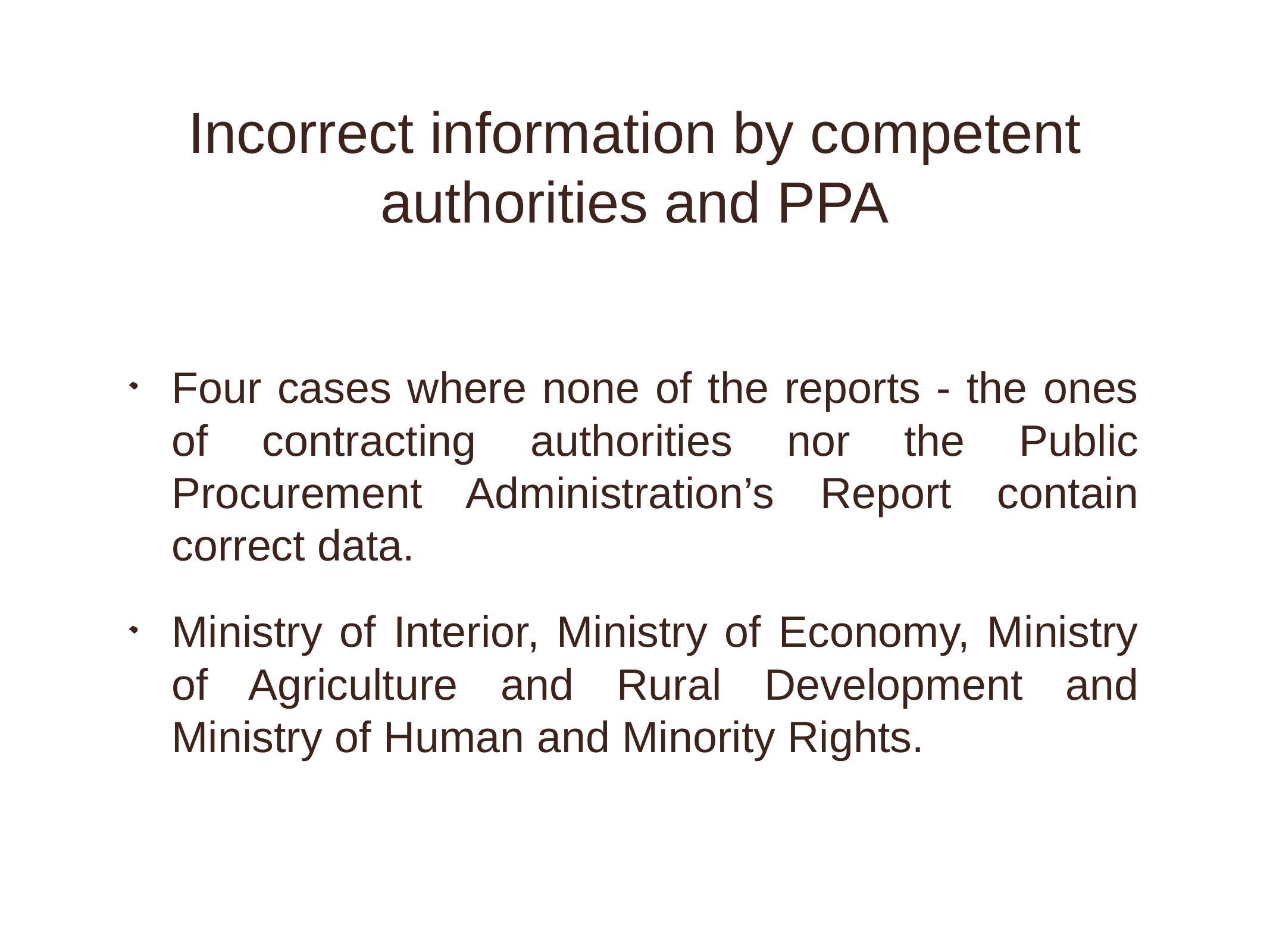

# Incorrect information by competent authorities and PPA
Four cases where none of the reports - the ones of contracting authorities nor the Public Procurement Administration’s Report contain correct data.
Ministry of Interior, Ministry of Economy, Ministry of Agriculture and Rural Development and Ministry of Human and Minority Rights.